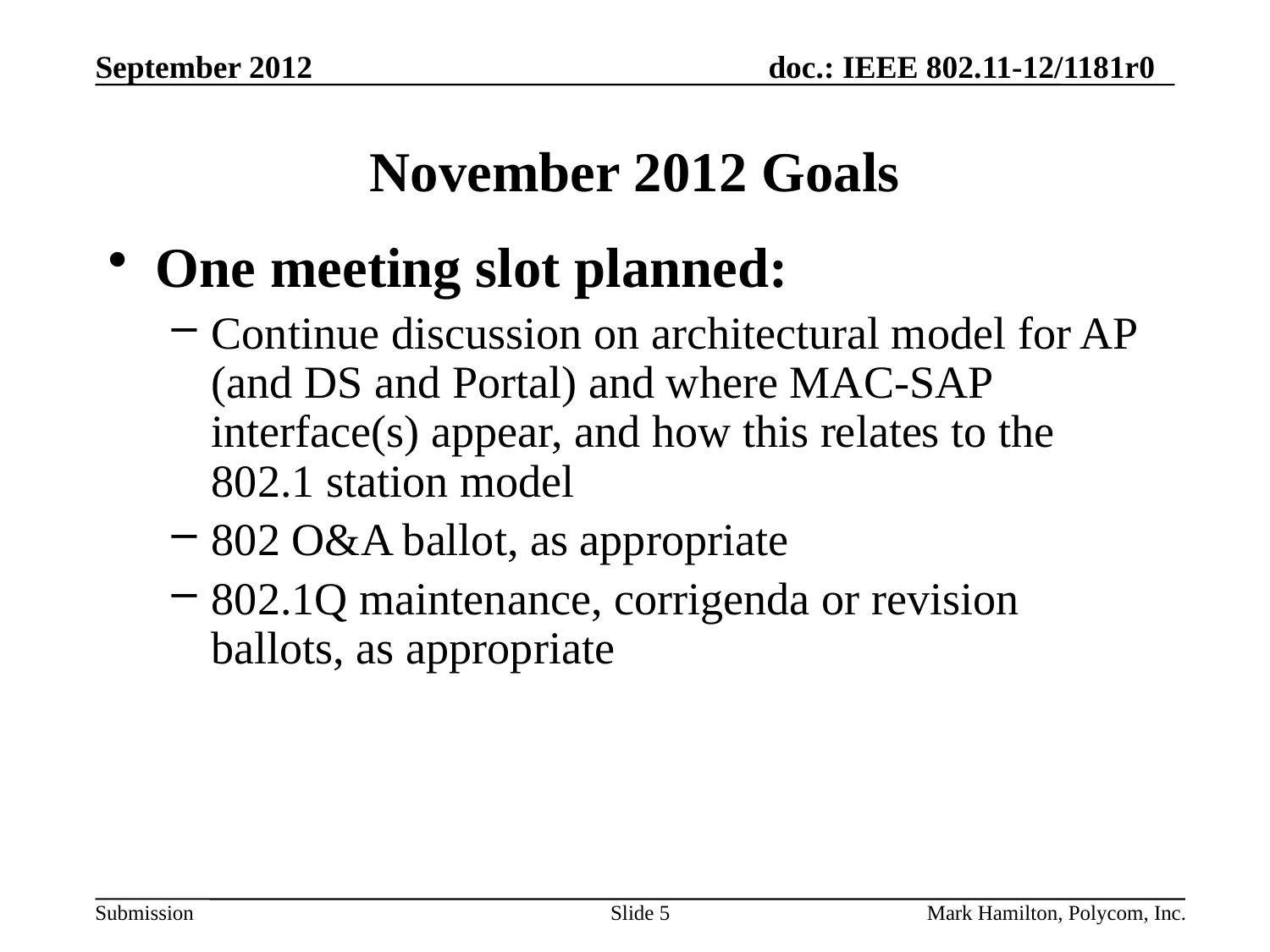

# November 2012 Goals
One meeting slot planned:
Continue discussion on architectural model for AP (and DS and Portal) and where MAC-SAP interface(s) appear, and how this relates to the 802.1 station model
802 O&A ballot, as appropriate
802.1Q maintenance, corrigenda or revision ballots, as appropriate

Slide 5
Mark Hamilton, Polycom, Inc.